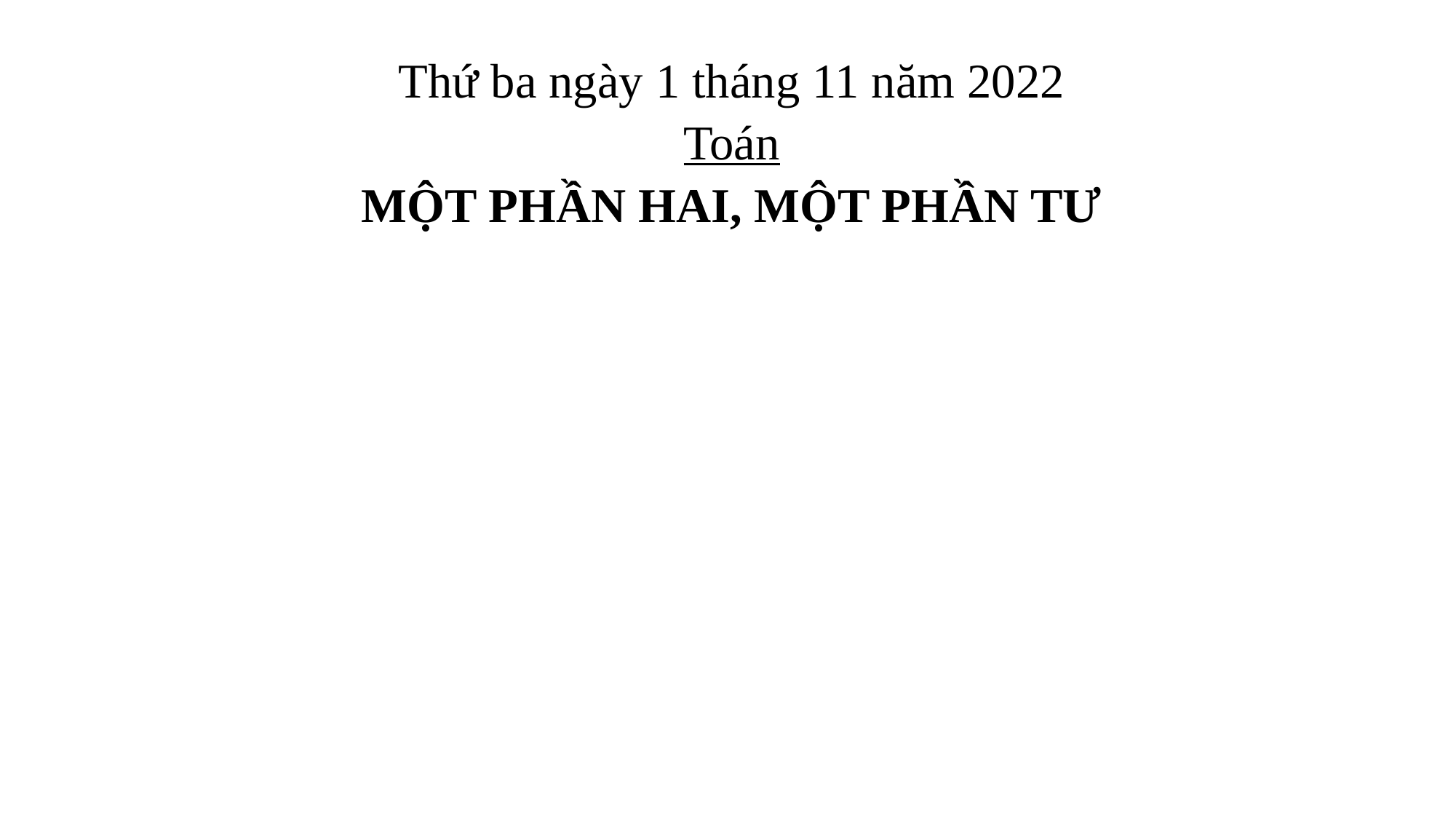

Thứ ba ngày 1 tháng 11 năm 2022
Toán
MỘT PHẦN HAI, MỘT PHẦN TƯ